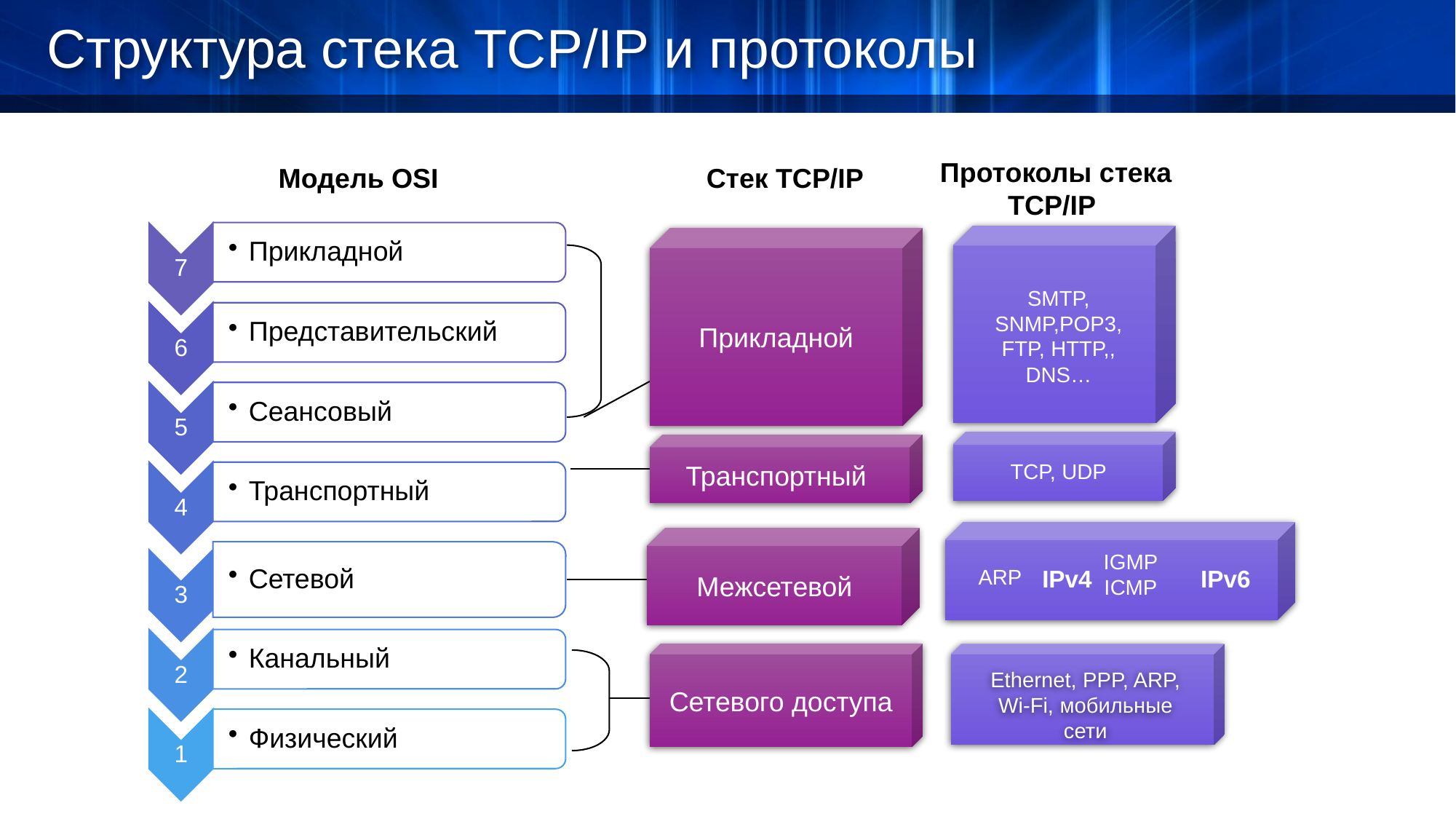

Структура стека TCP/IP и протоколы
Протоколы стека TCP/IP
Модель OSI
Стек TCP/IP
7
Прикладной
6
Представительский
5
Сеансовый
4
Транспортный
3
Сетевой
2
Канальный
1
Физический

Прикладной

SMTP, SNMP,POP3, FTP, HTTP,, DNS…

Транспортный
TCP, UDP

Межсетевой
IGMP
ICMP
IPv4
IPv6
ARP
Сетевого доступа

Ethernet, PPP, ARP, Wi-Fi, мобильные сети